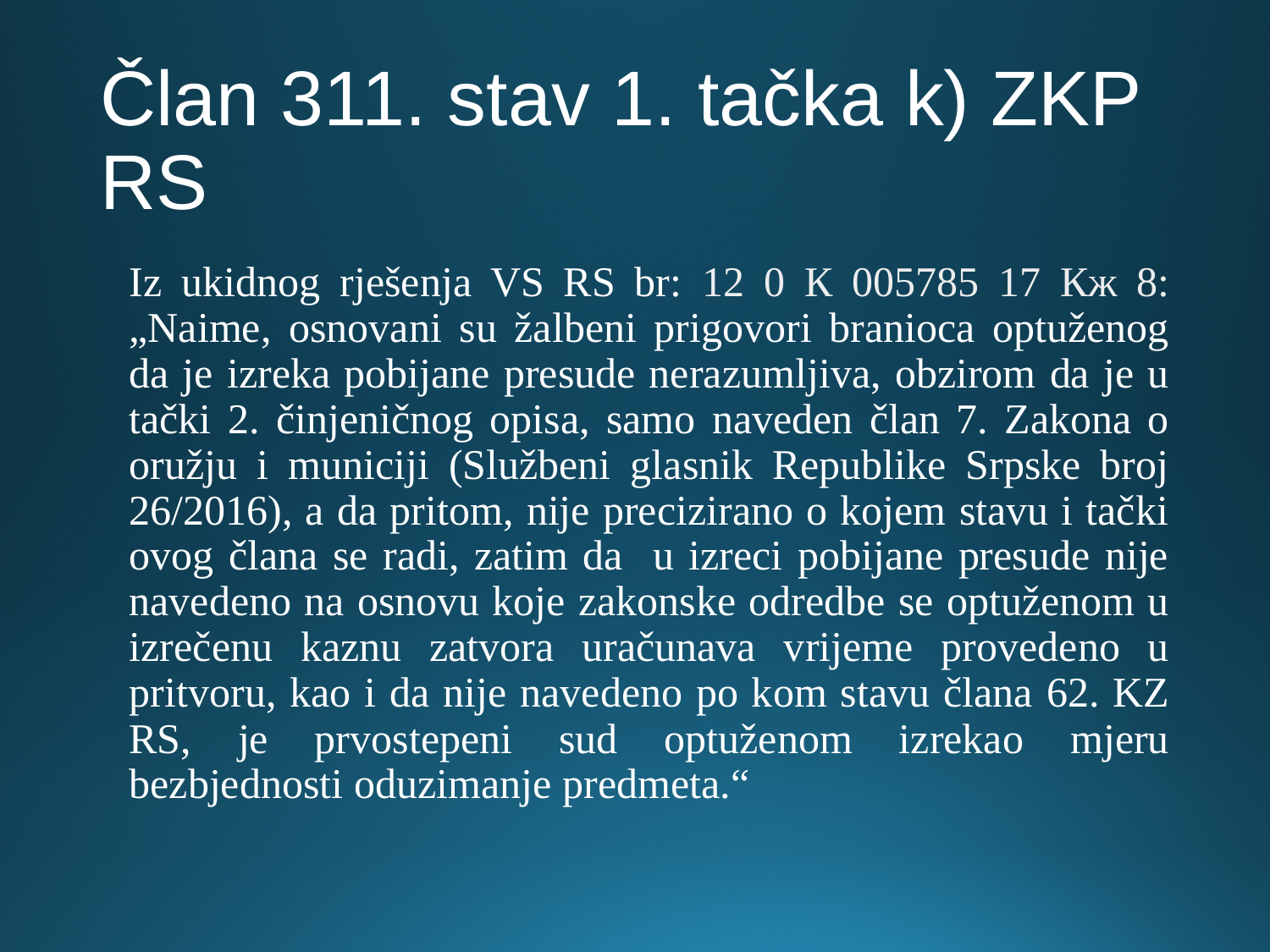

# Član 311. stav 1. tačka k) ZKP RS
Iz ukidnog rješenja VS RS br: 12 0 К 005785 17 Кж 8: „Naime, osnovani su žalbeni prigovori branioca optuženog da je izreka pobijane presude nerazumljiva, obzirom da je u tački 2. činjeničnog opisa, samo naveden član 7. Zakona o oružju i municiji (Službeni glasnik Republike Srpske broj 26/2016), a da pritom, nije precizirano o kojem stavu i tački ovog člana se radi, zatim da  u izreci pobijane presude nije navedeno na osnovu koje zakonske odredbe se optuženom u izrečenu kaznu zatvora uračunava vrijeme provedeno u pritvoru, kao i da nije navedeno po kom stavu člana 62. KZ RS, je prvostepeni sud optuženom izrekao mjeru bezbjednosti oduzimanje predmeta.“